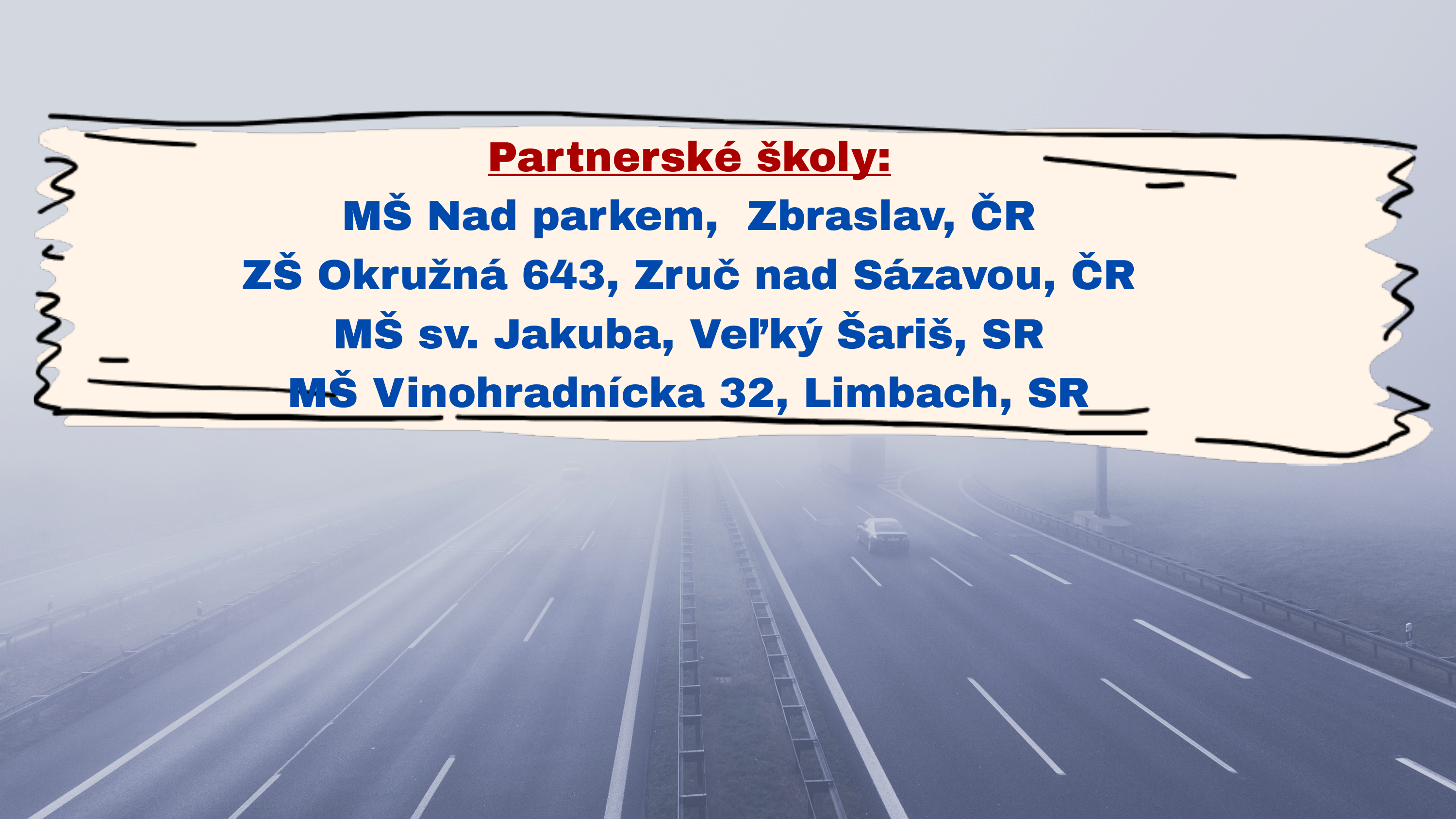

Partnerské školy:
MŠ Nad parkem,  Zbraslav, ČR
ZŠ Okružná 643, Zruč nad Sázavou, ČR
MŠ sv. Jakuba, Veľký Šariš, SR
MŠ Vinohradnícka 32, Limbach, SR